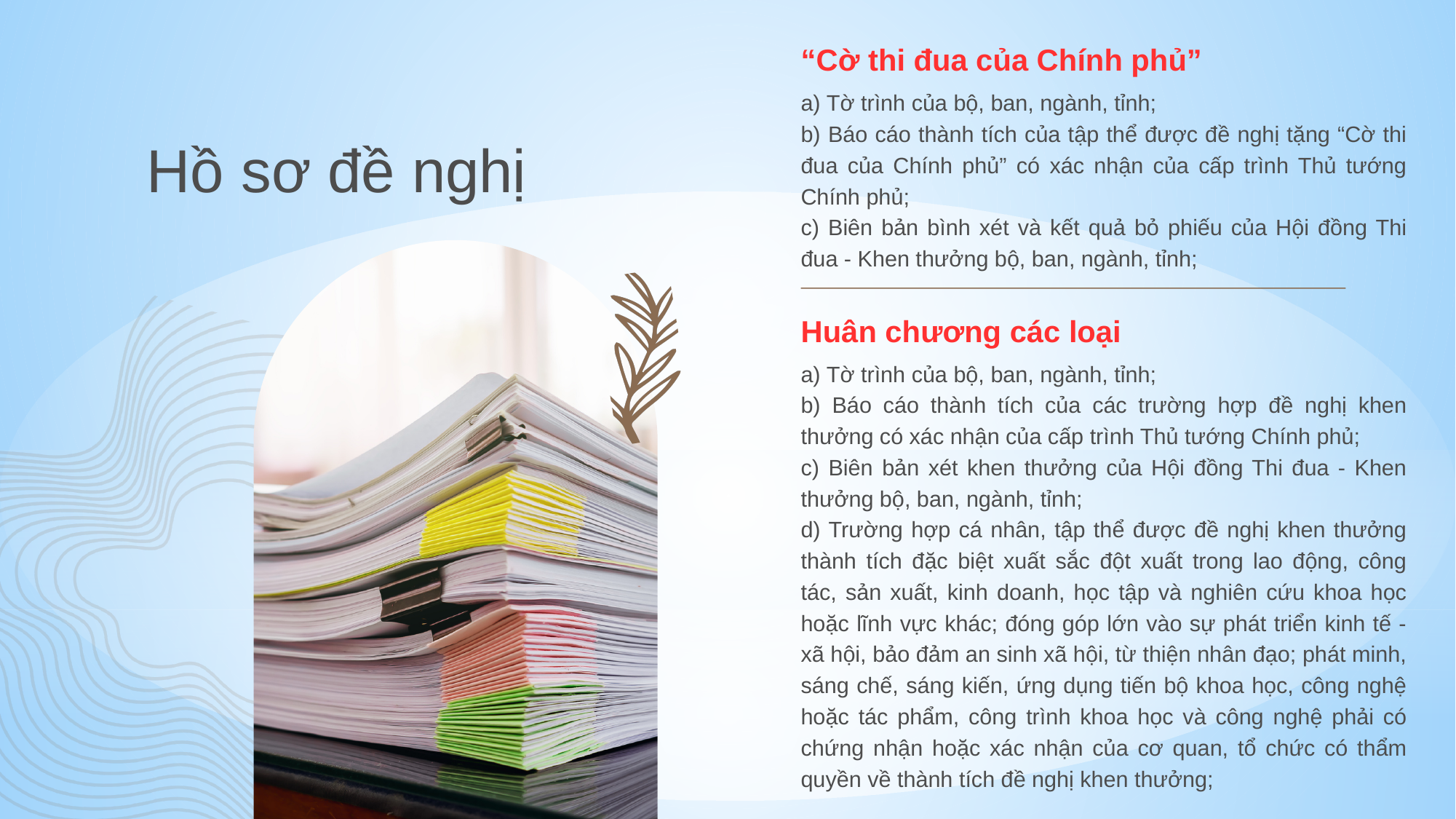

“Cờ thi đua của Chính phủ”
a) Tờ trình của bộ, ban, ngành, tỉnh;
b) Báo cáo thành tích của tập thể được đề nghị tặng “Cờ thi đua của Chính phủ” có xác nhận của cấp trình Thủ tướng Chính phủ;
c) Biên bản bình xét và kết quả bỏ phiếu của Hội đồng Thi đua - Khen thưởng bộ, ban, ngành, tỉnh;
 Hồ sơ đề nghị

Huân chương các loại
a) Tờ trình của bộ, ban, ngành, tỉnh;
b) Báo cáo thành tích của các trường hợp đề nghị khen thưởng có xác nhận của cấp trình Thủ tướng Chính phủ;
c) Biên bản xét khen thưởng của Hội đồng Thi đua - Khen thưởng bộ, ban, ngành, tỉnh;
d) Trường hợp cá nhân, tập thể được đề nghị khen thưởng thành tích đặc biệt xuất sắc đột xuất trong lao động, công tác, sản xuất, kinh doanh, học tập và nghiên cứu khoa học hoặc lĩnh vực khác; đóng góp lớn vào sự phát triển kinh tế - xã hội, bảo đảm an sinh xã hội, từ thiện nhân đạo; phát minh, sáng chế, sáng kiến, ứng dụng tiến bộ khoa học, công nghệ hoặc tác phẩm, công trình khoa học và công nghệ phải có chứng nhận hoặc xác nhận của cơ quan, tổ chức có thẩm quyền về thành tích đề nghị khen thưởng;